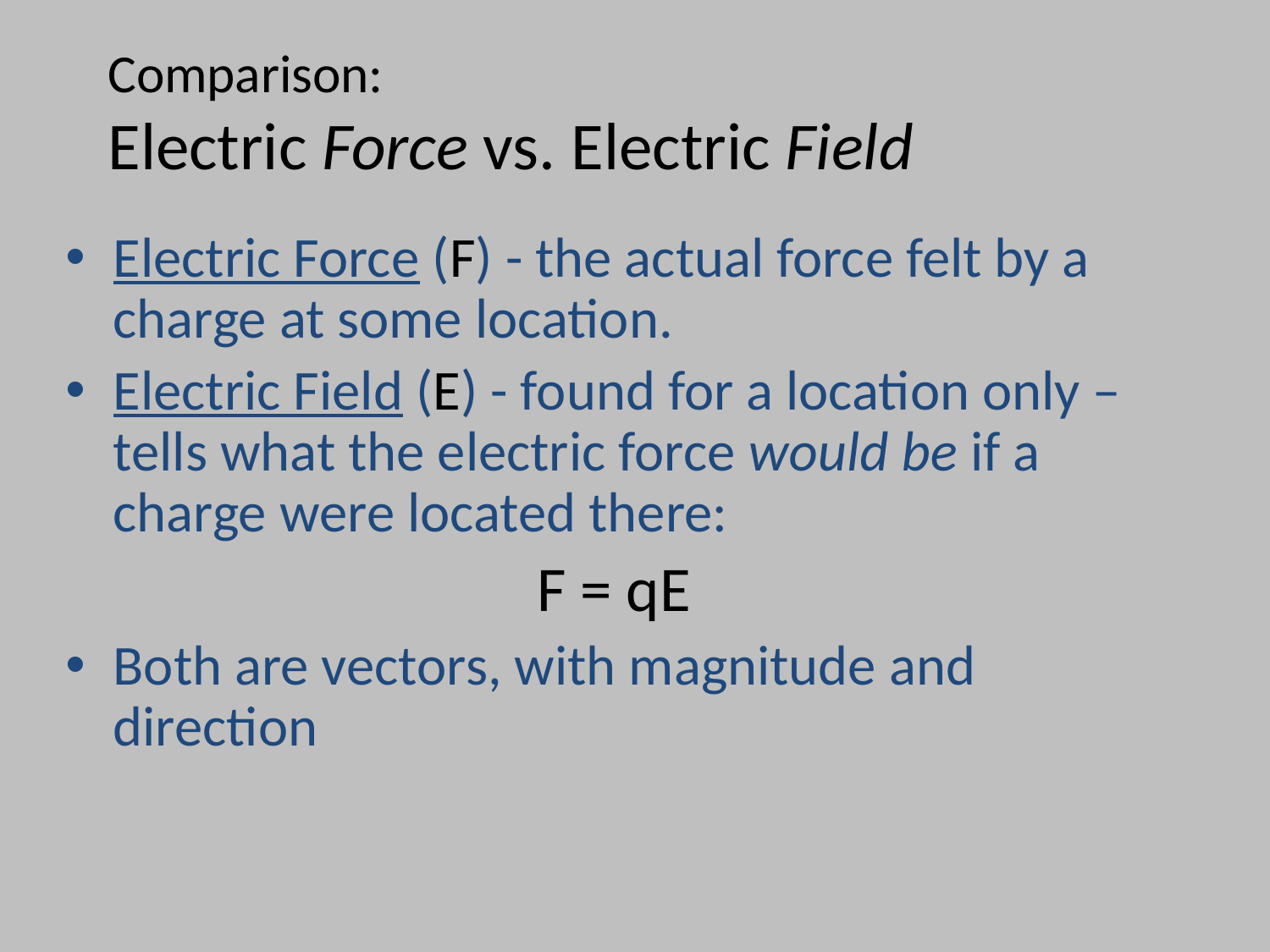

# Comparison: Electric Force vs. Electric Field
Electric Force (F) - the actual force felt by a charge at some location.
Electric Field (E) - found for a location only – tells what the electric force would be if a charge were located there:
F = qE
Both are vectors, with magnitude and direction